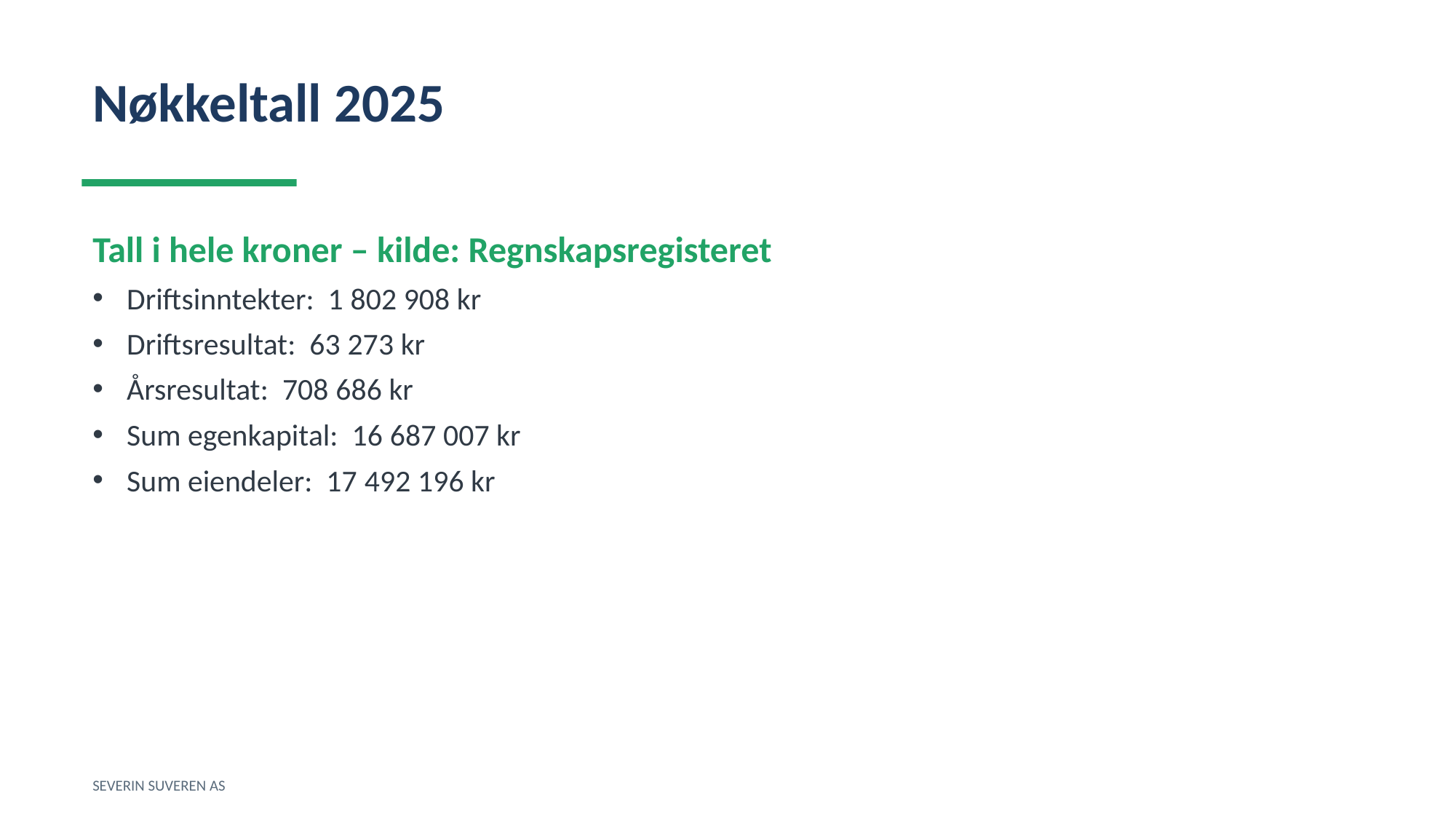

Nøkkeltall 2025

Tall i hele kroner – kilde: Regnskapsregisteret
Driftsinntekter:  1 802 908 kr
Driftsresultat:  63 273 kr
Årsresultat:  708 686 kr
Sum egenkapital:  16 687 007 kr
Sum eiendeler:  17 492 196 kr
SEVERIN SUVEREN AS